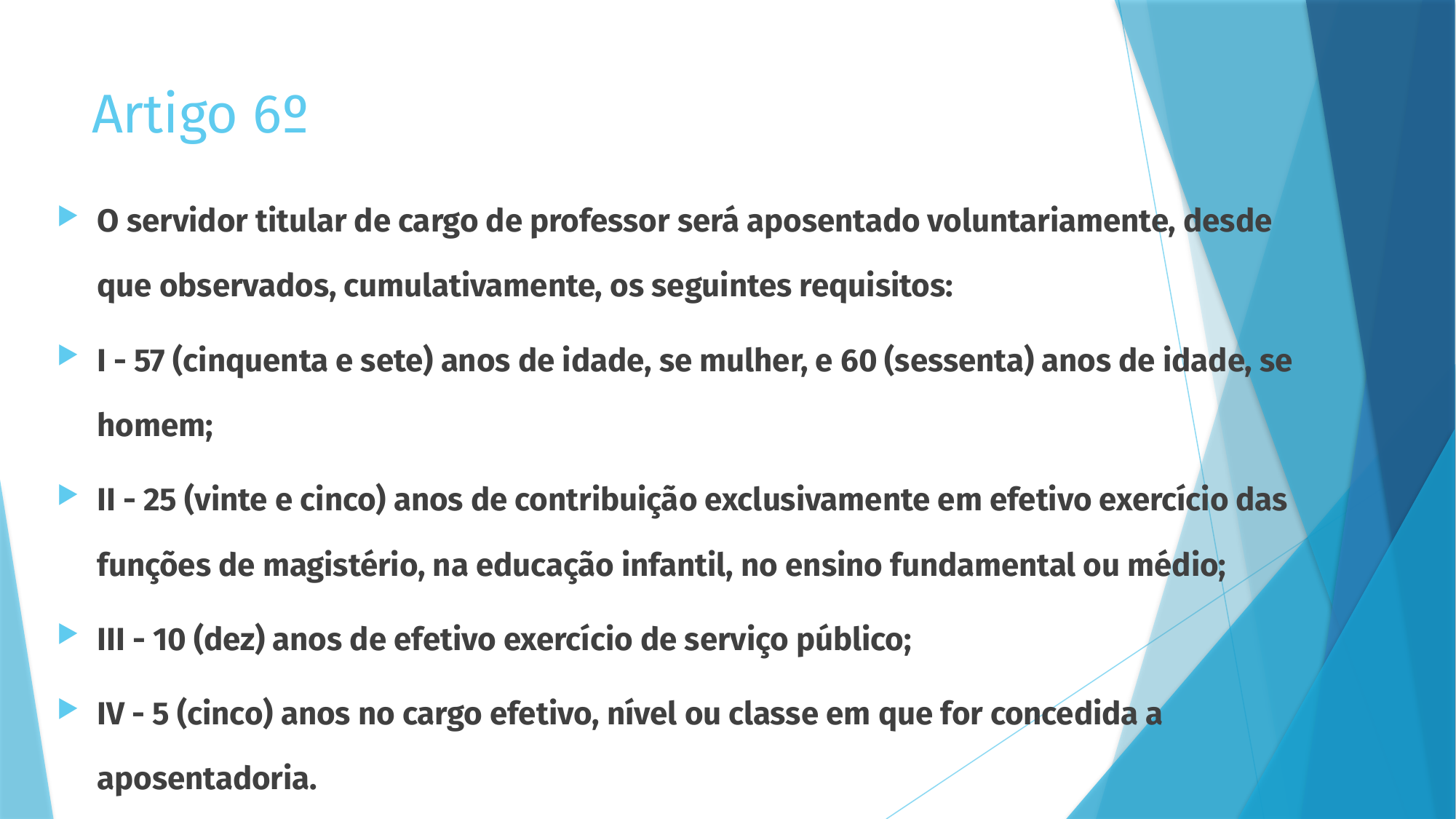

# Artigo 6º
O servidor titular de cargo de professor será aposentado voluntariamente, desde que observados, cumulativamente, os seguintes requisitos:
I - 57 (cinquenta e sete) anos de idade, se mulher, e 60 (sessenta) anos de idade, se homem;
II - 25 (vinte e cinco) anos de contribuição exclusivamente em efetivo exercício das funções de magistério, na educação infantil, no ensino fundamental ou médio;
III - 10 (dez) anos de efetivo exercício de serviço público;
IV - 5 (cinco) anos no cargo efetivo, nível ou classe em que for concedida a aposentadoria.